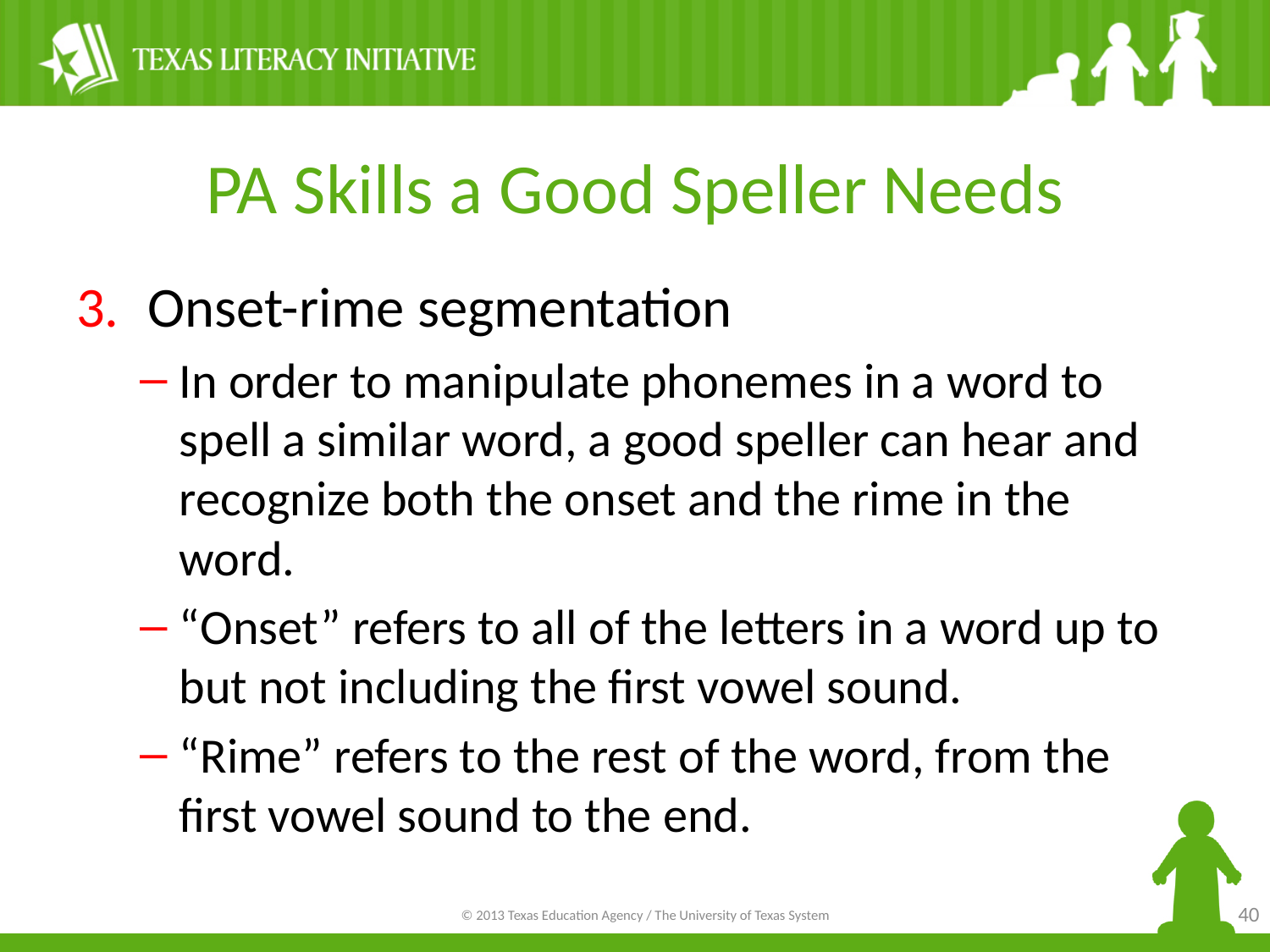

# PA Skills a Good Speller Needs
Onset-rime segmentation
In order to manipulate phonemes in a word to spell a similar word, a good speller can hear and recognize both the onset and the rime in the word.
“Onset” refers to all of the letters in a word up to but not including the first vowel sound.
“Rime” refers to the rest of the word, from the first vowel sound to the end.
40